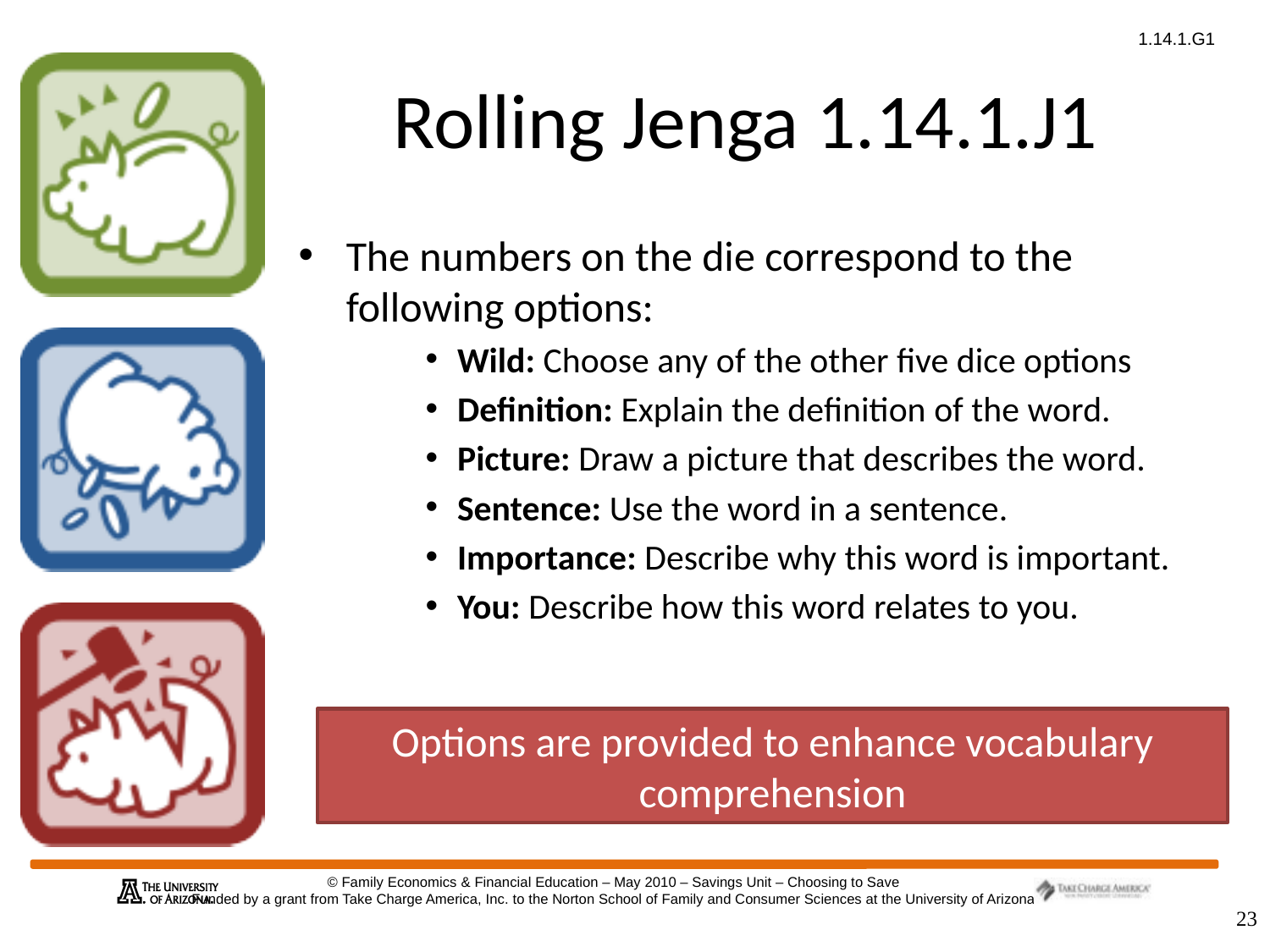

# Rolling Jenga 1.14.1.J1
The numbers on the die correspond to the following options:
Wild: Choose any of the other five dice options
Definition: Explain the definition of the word.
Picture: Draw a picture that describes the word.
Sentence: Use the word in a sentence.
Importance: Describe why this word is important.
You: Describe how this word relates to you.

Options are provided to enhance vocabulary comprehension